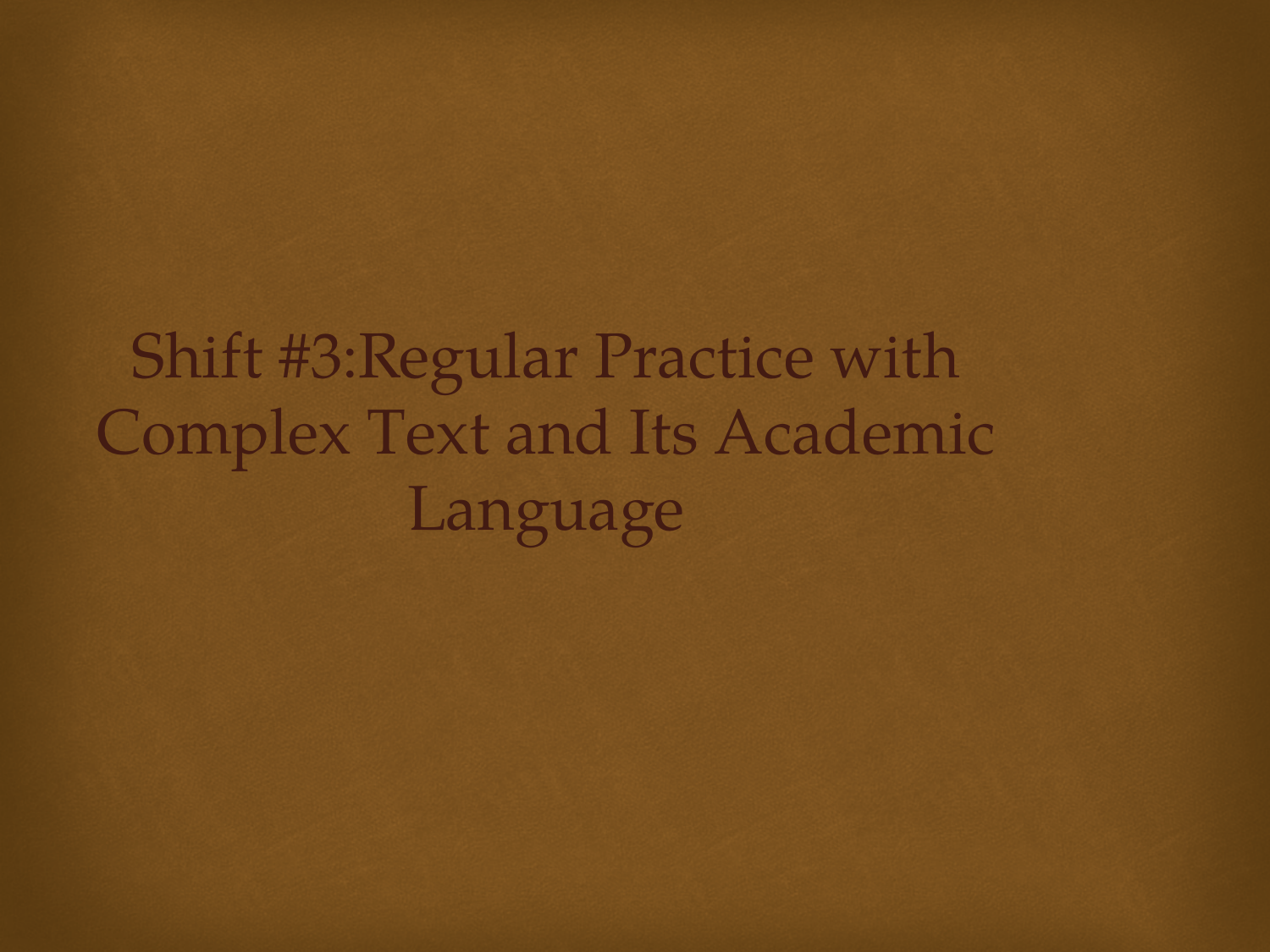

Shift #3:Regular Practice with Complex Text and Its Academic Language